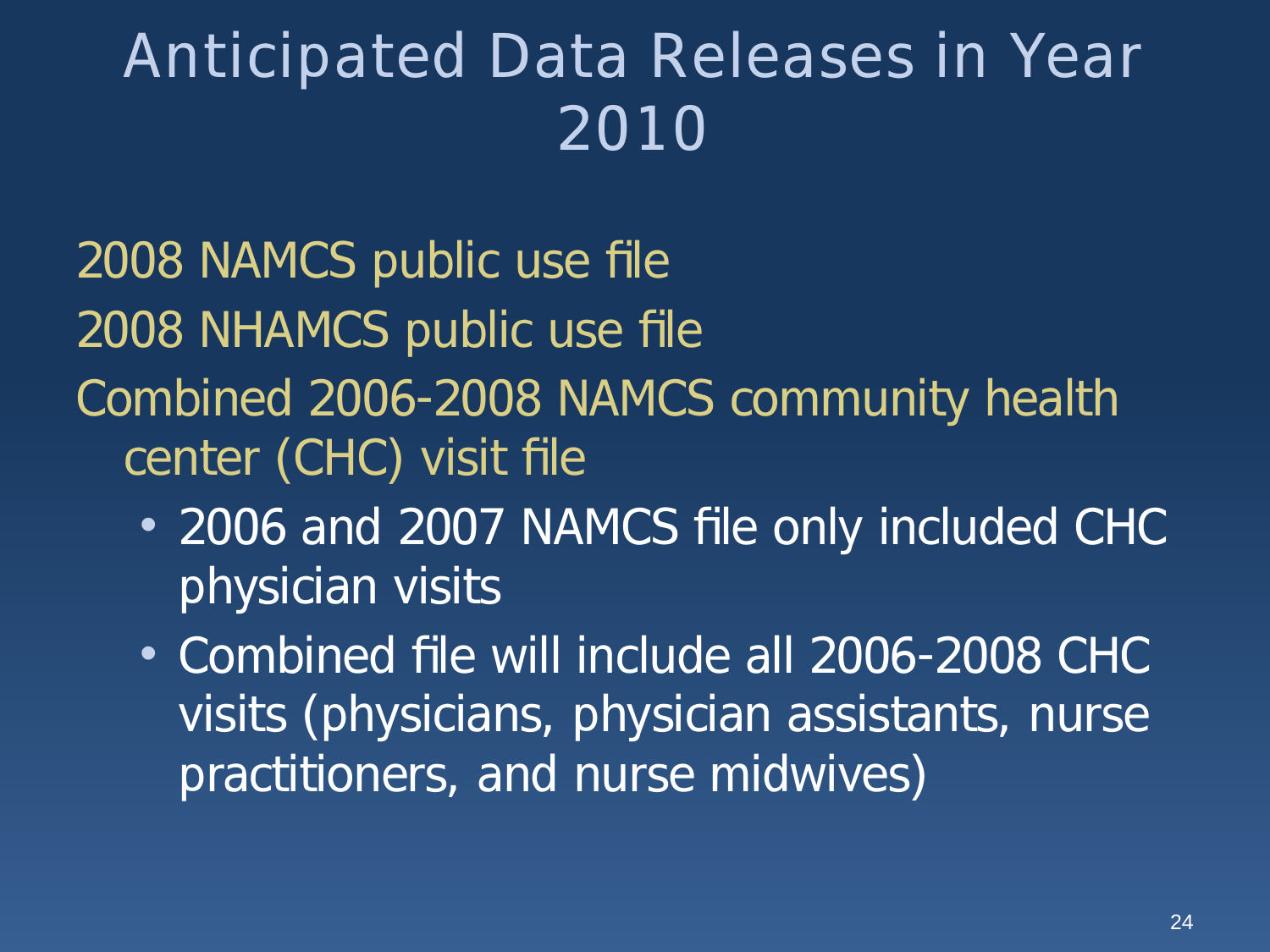

# Anticipated Data Releases in Year 2010
2008 NAMCS public use file
2008 NHAMCS public use file
Combined 2006-2008 NAMCS community health center (CHC) visit file
2006 and 2007 NAMCS file only included CHC physician visits
Combined file will include all 2006-2008 CHC visits (physicians, physician assistants, nurse practitioners, and nurse midwives)

24